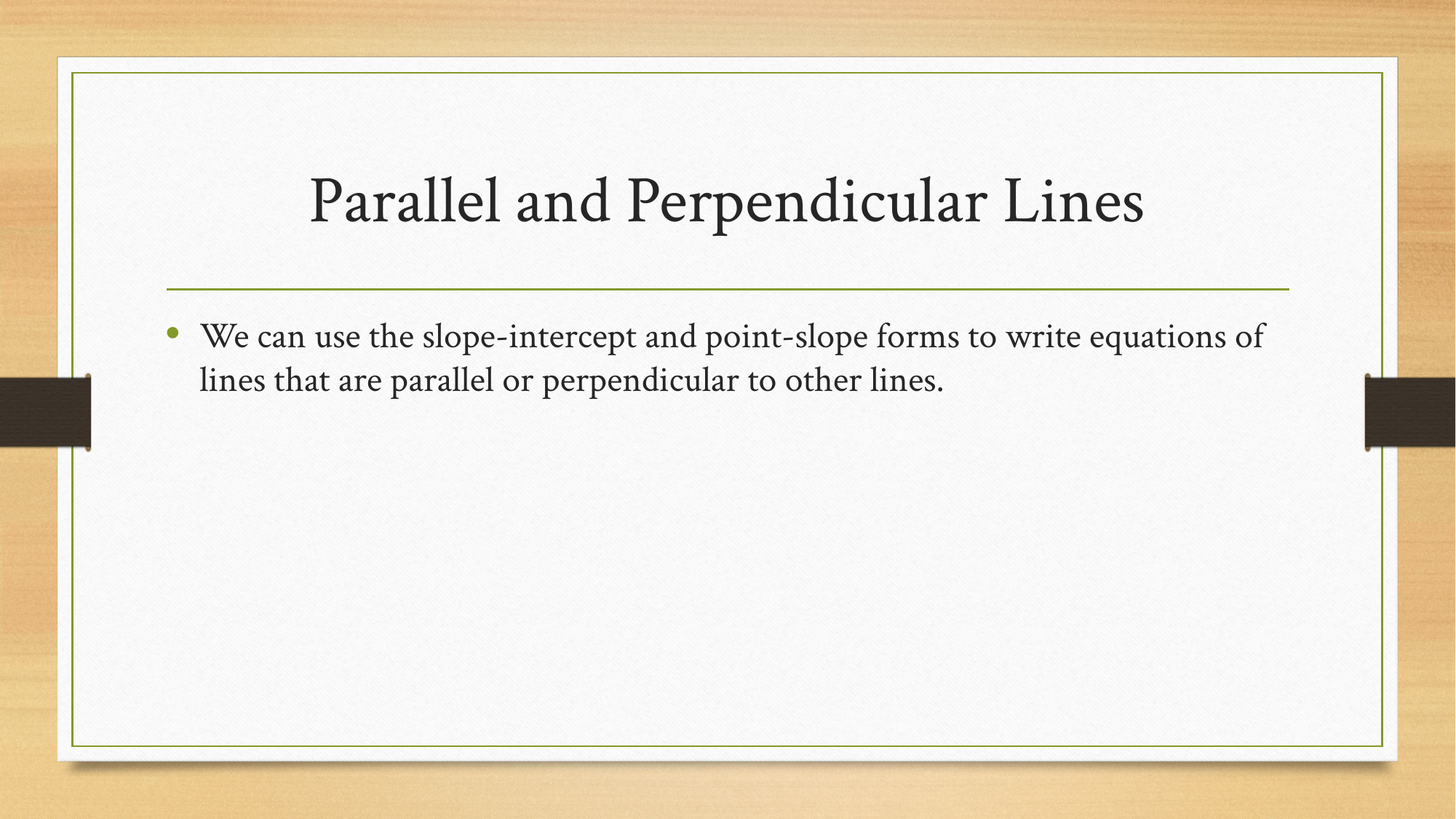

# Parallel and Perpendicular Lines
We can use the slope-intercept and point-slope forms to write equations of lines that are parallel or perpendicular to other lines.